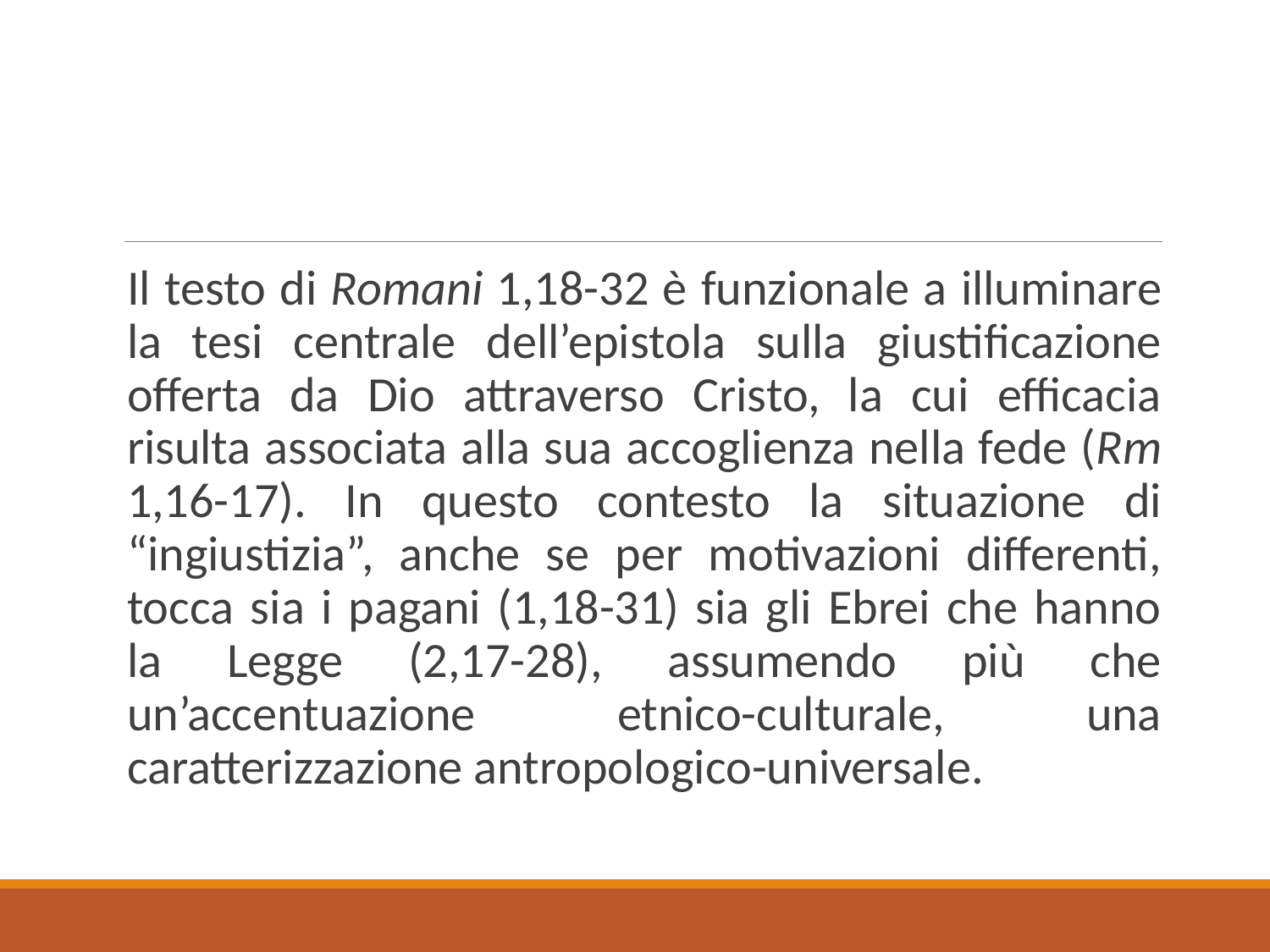

Il testo di Romani 1,18-32 è funzionale a illuminare la tesi centrale dell’epistola sulla giustificazione offerta da Dio attraverso Cristo, la cui efficacia risulta associata alla sua accoglienza nella fede (Rm 1,16-17). In questo contesto la situazione di “ingiustizia”, anche se per motivazioni differenti, tocca sia i pagani (1,18-31) sia gli Ebrei che hanno la Legge (2,17-28), assumendo più che un’accentuazione etnico-culturale, una caratterizzazione antropologico-universale.